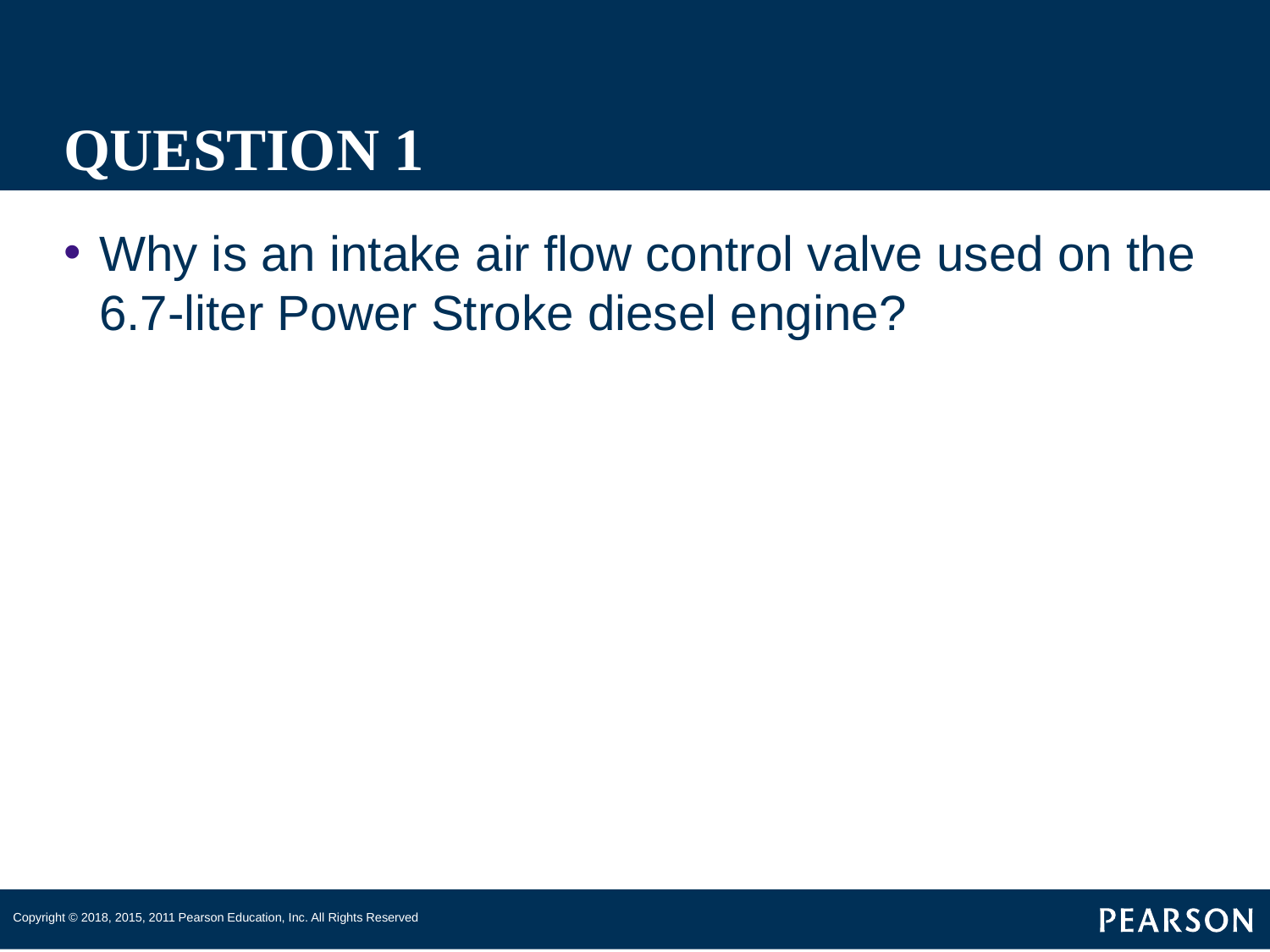

# QUESTION 1
Why is an intake air flow control valve used on the 6.7-liter Power Stroke diesel engine?